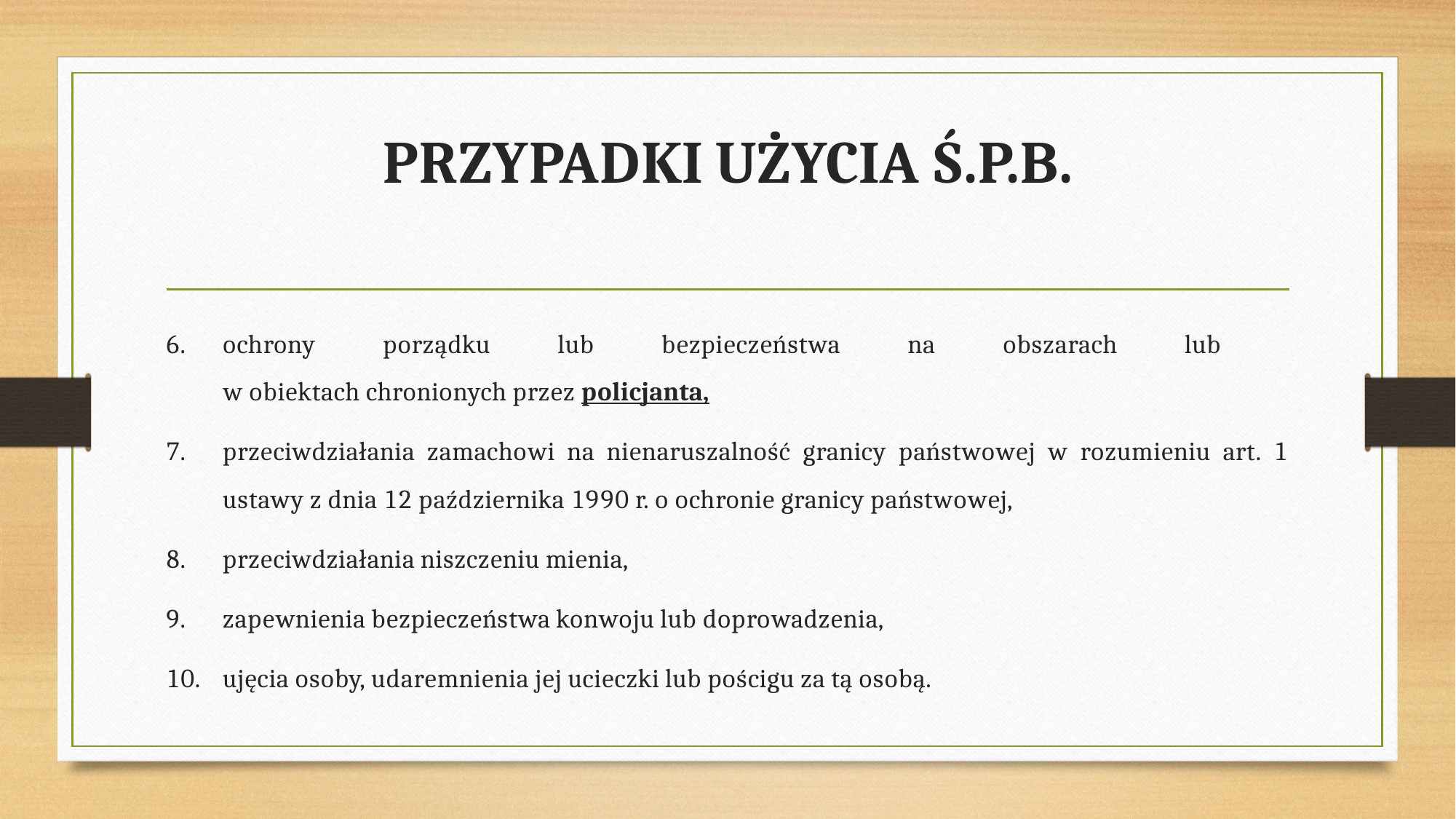

# PRZYPADKI UŻYCIA Ś.P.B.
ochrony porządku lub bezpieczeństwa na obszarach lub
w obiektach chronionych przez policjanta,
przeciwdziałania zamachowi na nienaruszalność granicy państwowej w rozumieniu art. 1 ustawy z dnia 12 października 1990 r. o ochronie granicy państwowej,
przeciwdziałania niszczeniu mienia,
zapewnienia bezpieczeństwa konwoju lub doprowadzenia,
ujęcia osoby, udaremnienia jej ucieczki lub pościgu za tą osobą.